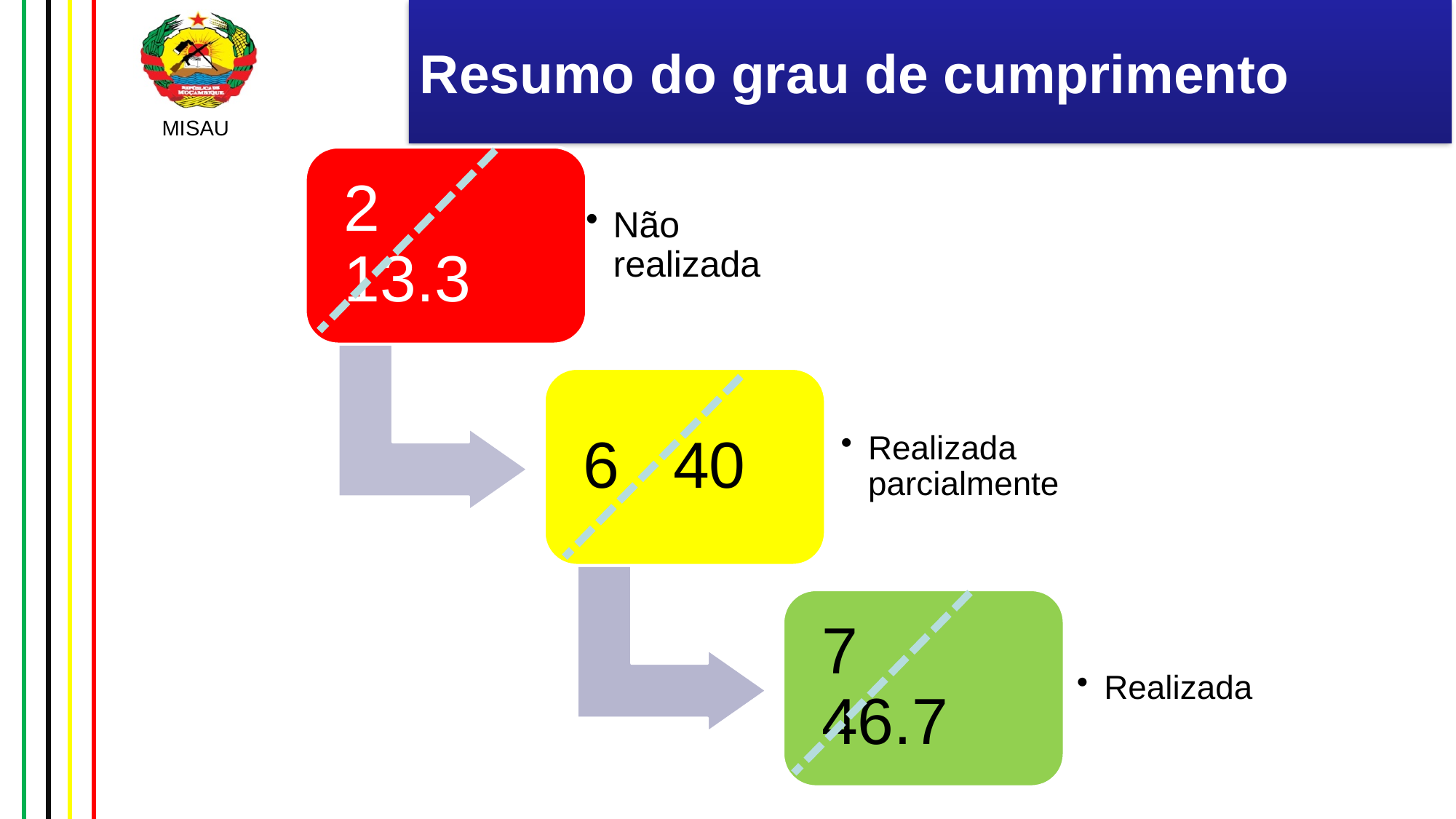

# Resumo do grau de cumprimento
2   13.3
Não realizada
6   40
Realizada parcialmente
7   46.7
Realizada